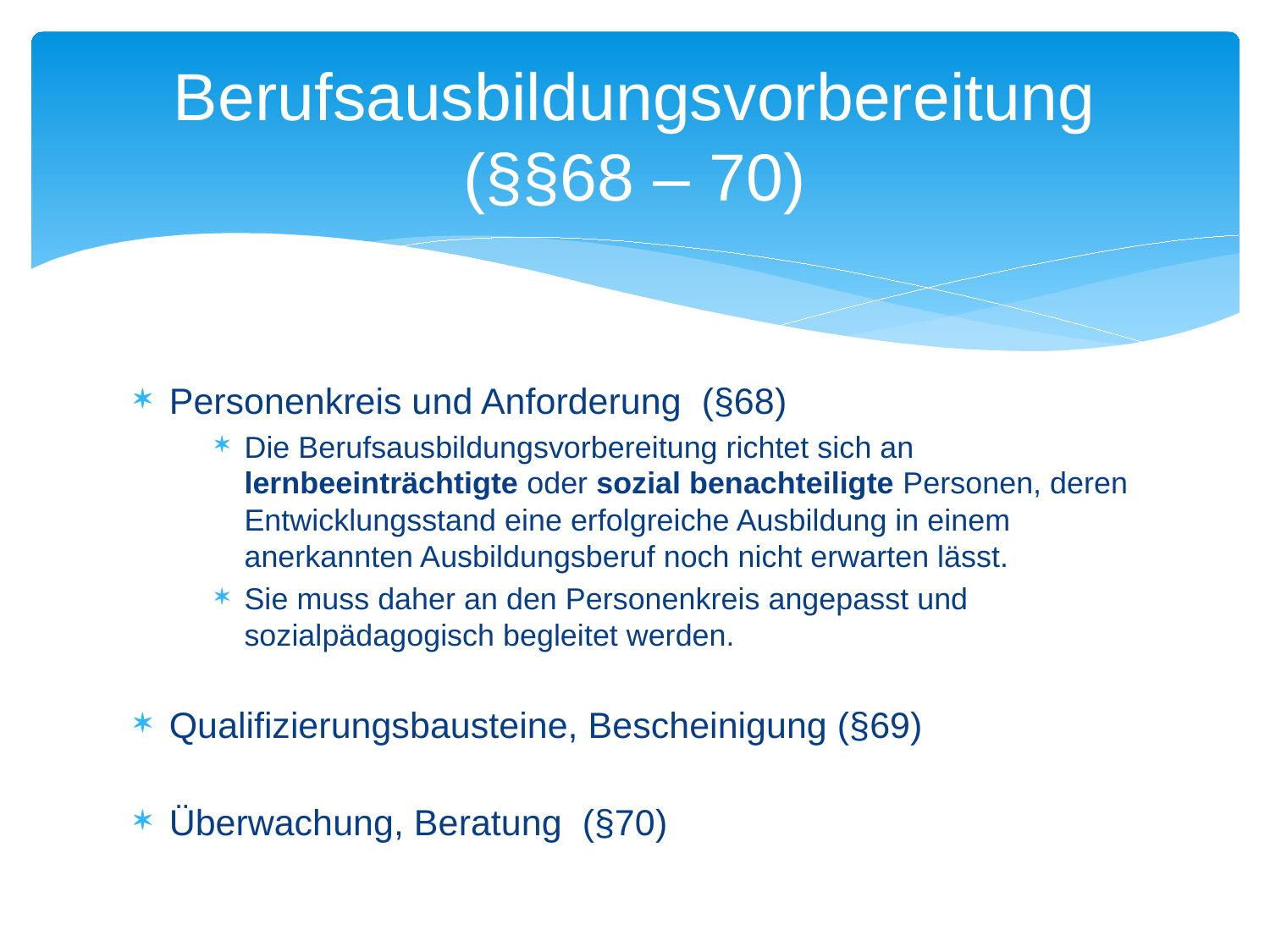

# Berufsausbildungsvorbereitung (§§68 – 70)
Personenkreis und Anforderung  (§68)
Die Berufsausbildungsvorbereitung richtet sich an lernbeeinträchtigte oder sozial benachteiligte Personen, deren Entwicklungsstand eine erfolgreiche Ausbildung in einem anerkannten Ausbildungsberuf noch nicht erwarten lässt.
Sie muss daher an den Personenkreis angepasst und sozialpädagogisch begleitet werden.

Qualifizierungsbausteine, Bescheinigung (§69)

Überwachung, Beratung  (§70)